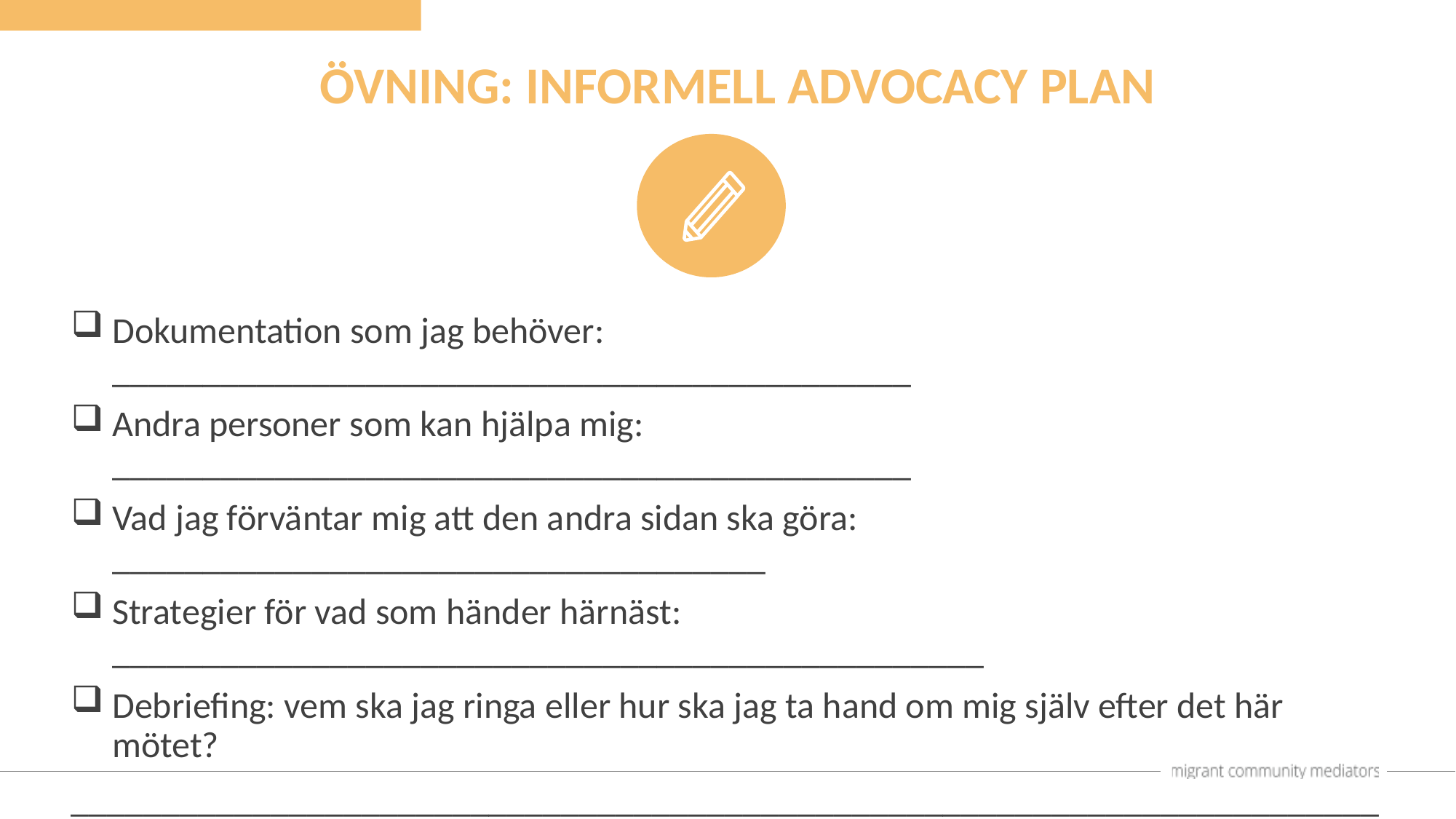

ÖVNING: INFORMELL ADVOCACY PLAN

Dokumentation som jag behöver: ____________________________________________
Andra personer som kan hjälpa mig: ____________________________________________
Vad jag förväntar mig att den andra sidan ska göra: ____________________________________
Strategier för vad som händer härnäst: ________________________________________________
Debriefing: vem ska jag ringa eller hur ska jag ta hand om mig själv efter det här mötet?
________________________________________________________________________
Vad gör jag om strategin inte fungerar? Vad är backupplanen?
Vad gick fel? Varför fungerade inte strategin?